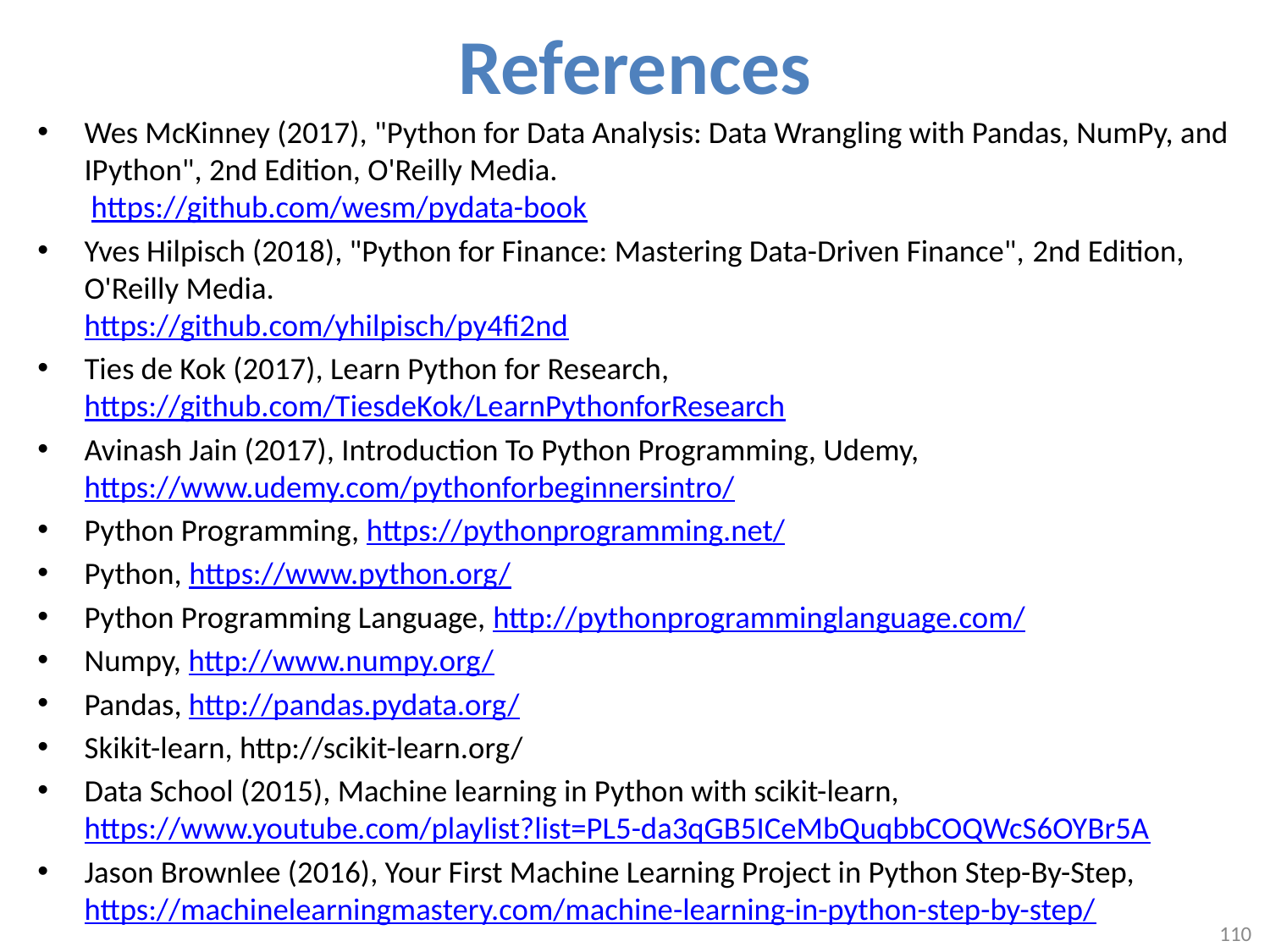

# References
Wes McKinney (2017), "Python for Data Analysis: Data Wrangling with Pandas, NumPy, and IPython", 2nd Edition, O'Reilly Media.
 https://github.com/wesm/pydata-book
Yves Hilpisch (2018), "Python for Finance: Mastering Data-Driven Finance", 2nd Edition, O'Reilly Media.
https://github.com/yhilpisch/py4fi2nd
Ties de Kok (2017), Learn Python for Research, https://github.com/TiesdeKok/LearnPythonforResearch
Avinash Jain (2017), Introduction To Python Programming, Udemy,  https://www.udemy.com/pythonforbeginnersintro/
Python Programming, https://pythonprogramming.net/
Python, https://www.python.org/
Python Programming Language, http://pythonprogramminglanguage.com/
Numpy, http://www.numpy.org/
Pandas, http://pandas.pydata.org/
Skikit-learn, http://scikit-learn.org/
Data School (2015), Machine learning in Python with scikit-learn, https://www.youtube.com/playlist?list=PL5-da3qGB5ICeMbQuqbbCOQWcS6OYBr5A
Jason Brownlee (2016), Your First Machine Learning Project in Python Step-By-Step, https://machinelearningmastery.com/machine-learning-in-python-step-by-step/

110